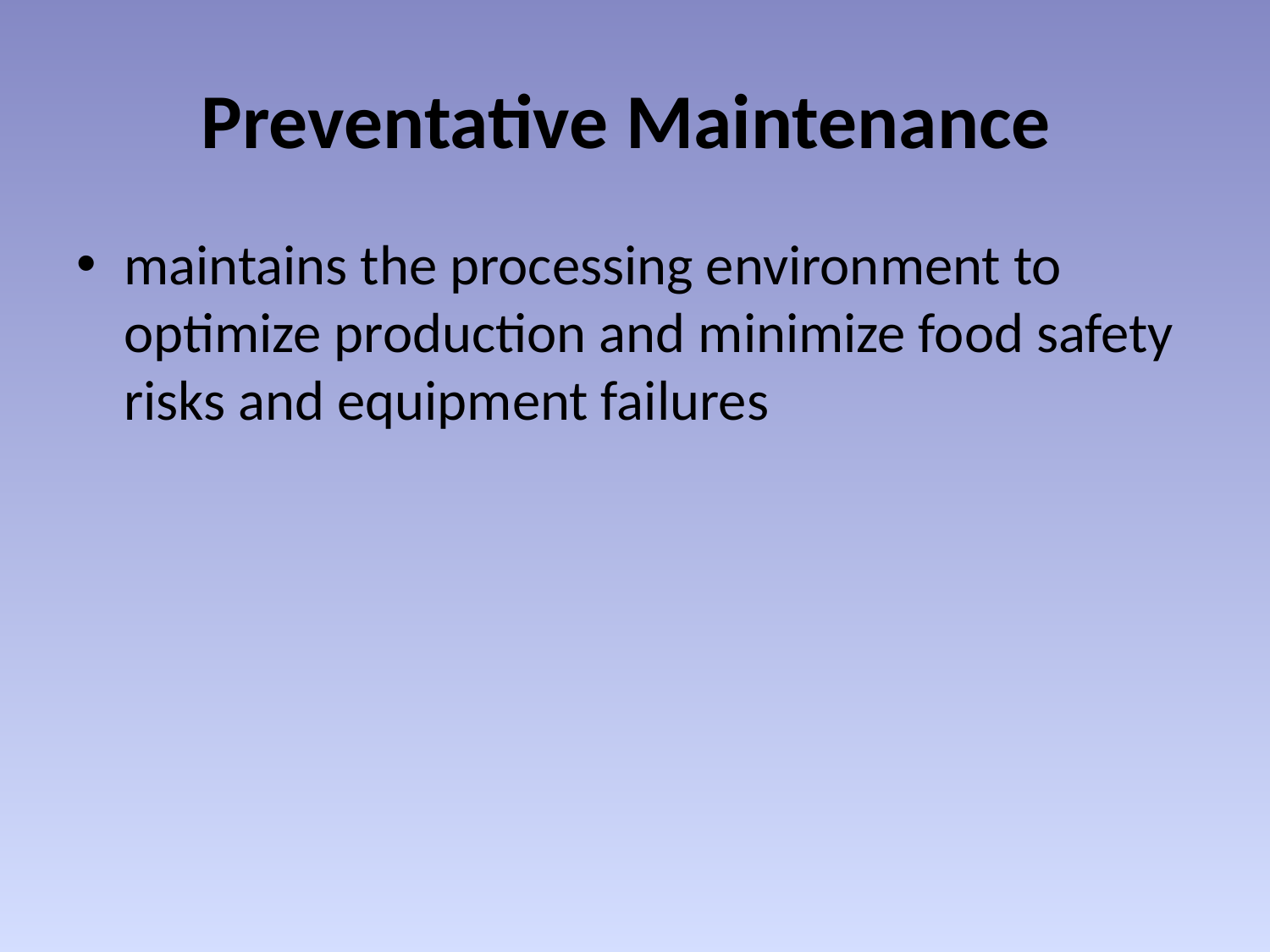

# Preventative Maintenance
maintains the processing environment to optimize production and minimize food safety risks and equipment failures